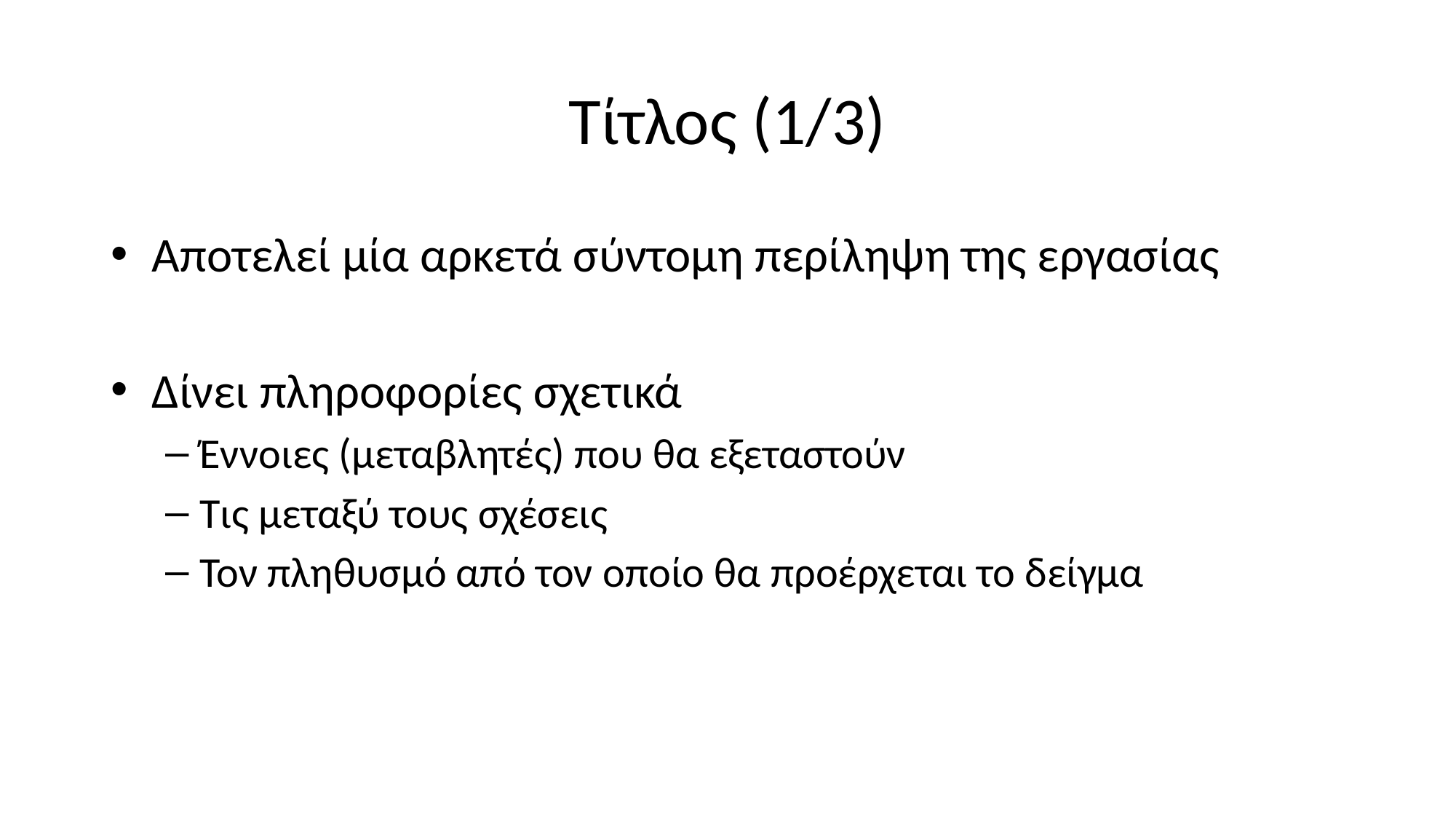

# Τίτλος (1/3)
Αποτελεί μία αρκετά σύντομη περίληψη της εργασίας

Δίνει πληροφορίες σχετικά
Έννοιες (μεταβλητές) που θα εξεταστούν
Τις μεταξύ τους σχέσεις
Τον πληθυσμό από τον οποίο θα προέρχεται το δείγμα